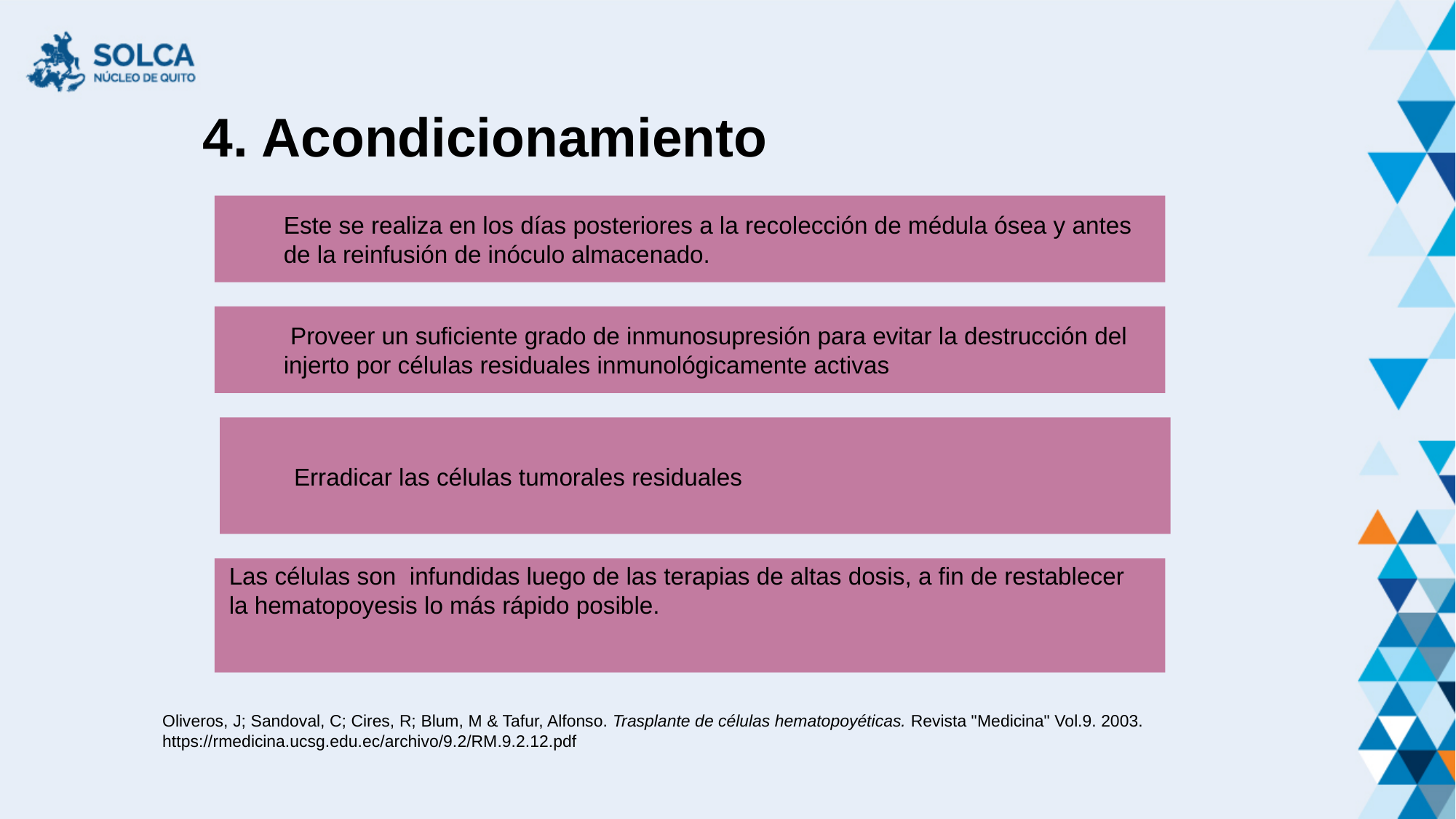

4. Acondicionamiento

Este se realiza en los días posteriores a la recolección de médula ósea y antes de la reinfusión de inóculo almacenado.
 Proveer un suficiente grado de inmunosupresión para evitar la destrucción del injerto por células residuales inmunológicamente activas

Erradicar las células tumorales residuales
Las células son  infundidas luego de las terapias de altas dosis, a fin de restablecer la hematopoyesis lo más rápido posible.

Oliveros, J; Sandoval, C; Cires, R; Blum, M & Tafur, Alfonso. Trasplante de células hematopoyéticas. Revista "Medicina" Vol.9. 2003. https://rmedicina.ucsg.edu.ec/archivo/9.2/RM.9.2.12.pdf